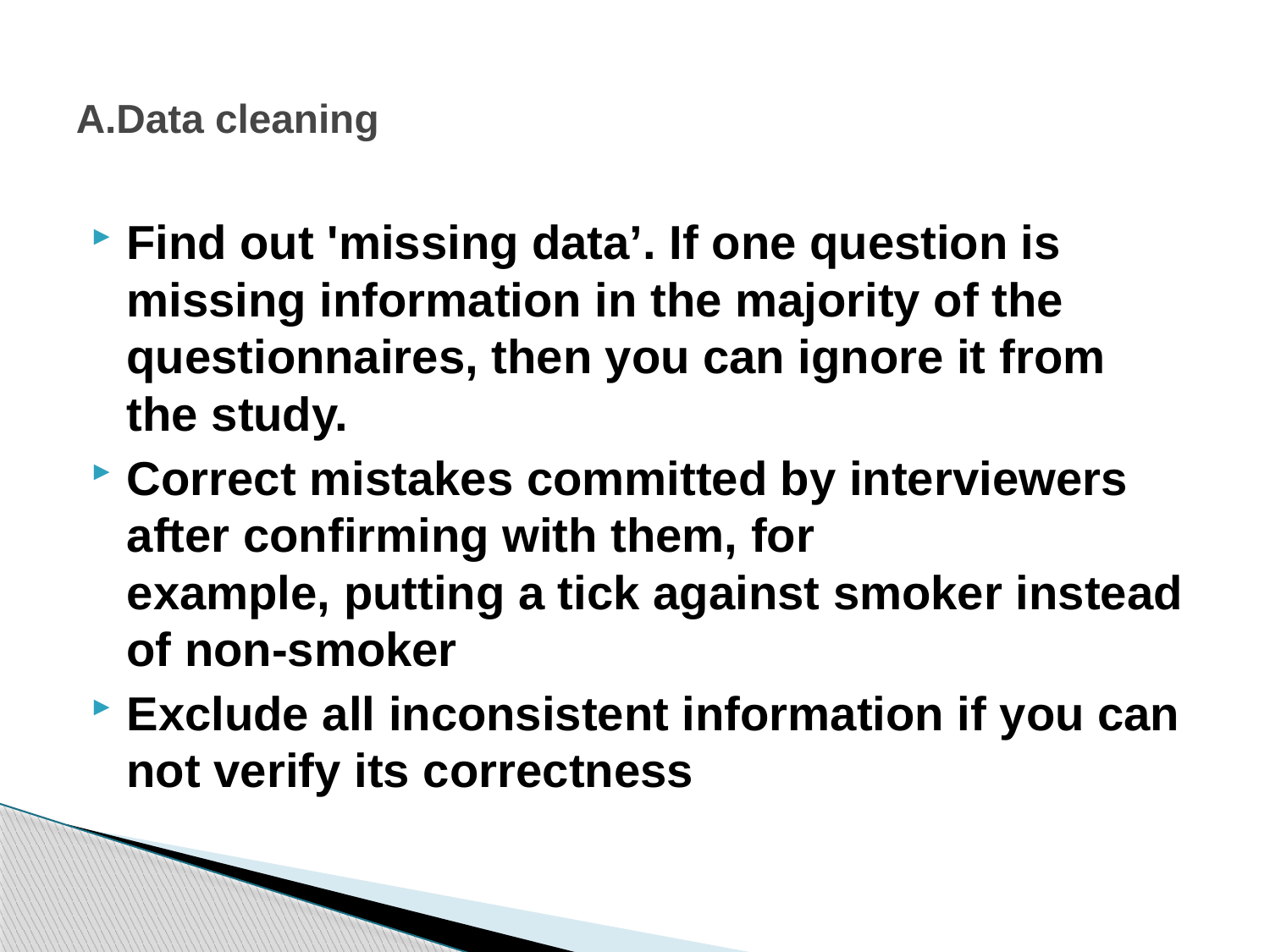

# A.Data cleaning
Find out 'missing data’. If one question is missing information in the majority of the questionnaires, then you can ignore it from
the study.
Correct mistakes committed by interviewers after confirming with them, for example, putting a tick against smoker instead of non-smoker
Exclude all inconsistent information if you can not verify its correctness